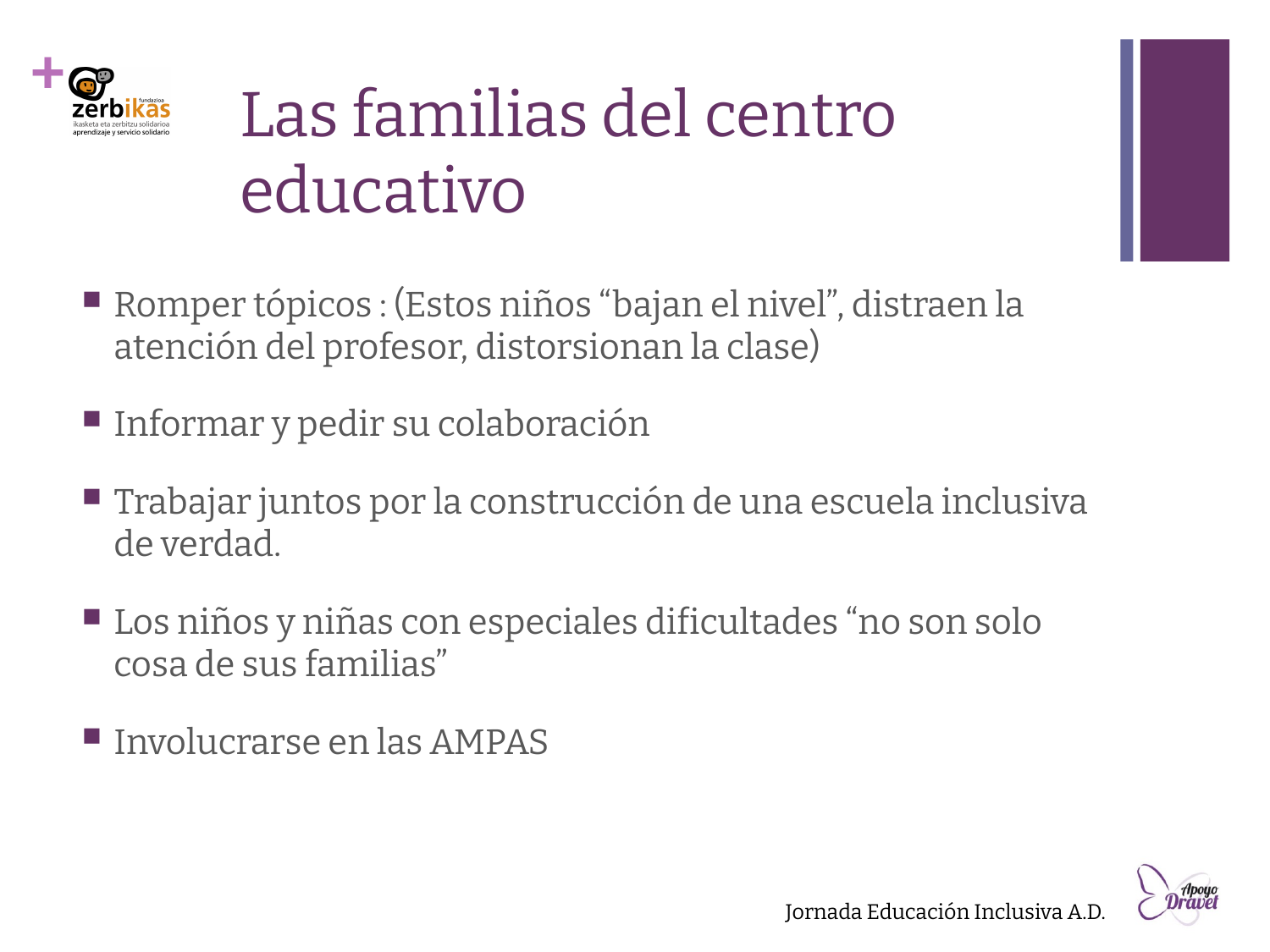

# Las familias del centro educativo
Romper tópicos : (Estos niños “bajan el nivel”, distraen la atención del profesor, distorsionan la clase)
Informar y pedir su colaboración
Trabajar juntos por la construcción de una escuela inclusiva de verdad.
Los niños y niñas con especiales dificultades “no son solo cosa de sus familias”
Involucrarse en las AMPAS